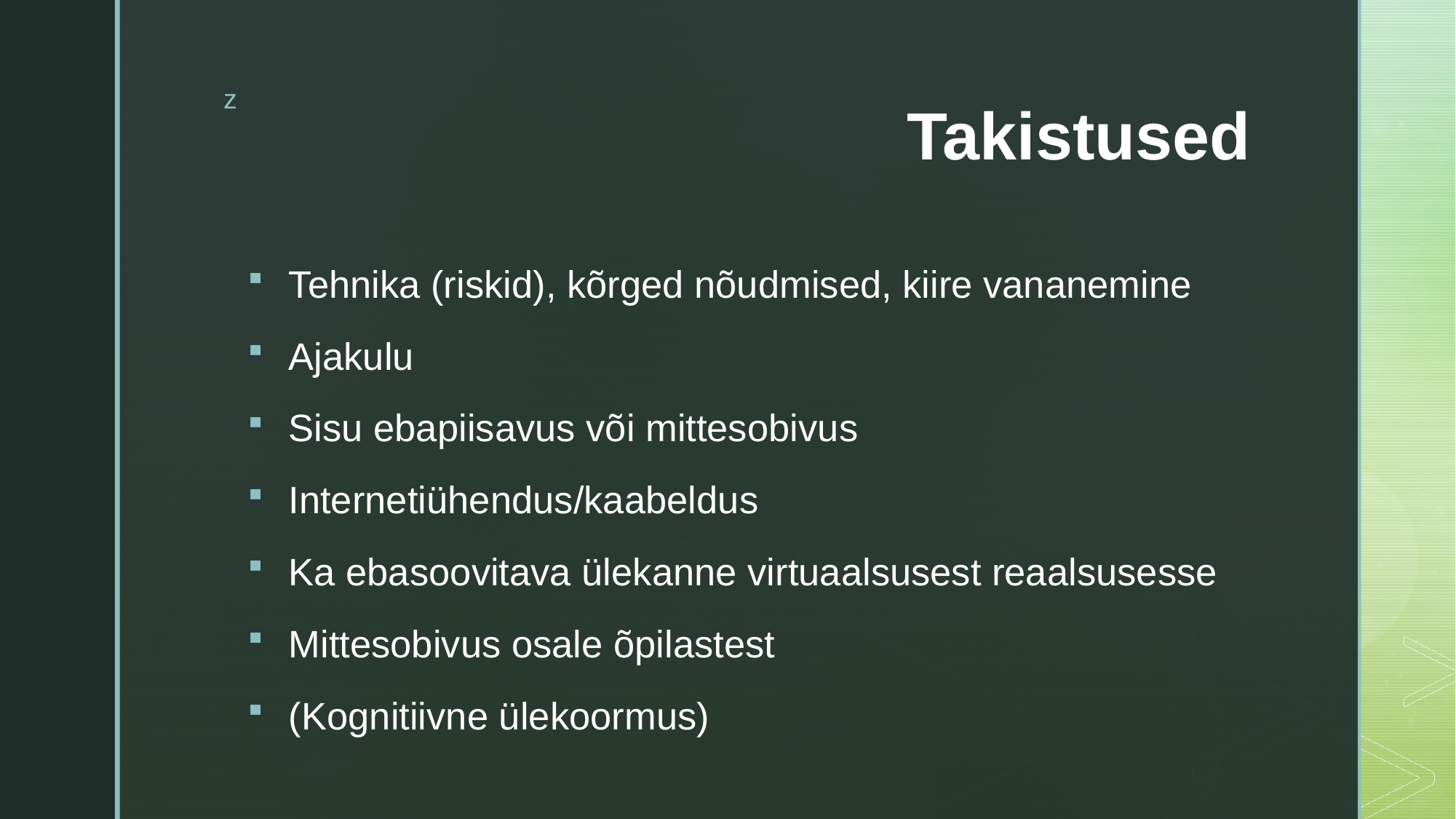

# Takistused
Tehnika (riskid), kõrged nõudmised, kiire vananemine
Ajakulu
Sisu ebapiisavus või mittesobivus
Internetiühendus/kaabeldus
Ka ebasoovitava ülekanne virtuaalsusest reaalsusesse
Mittesobivus osale õpilastest
(Kognitiivne ülekoormus)